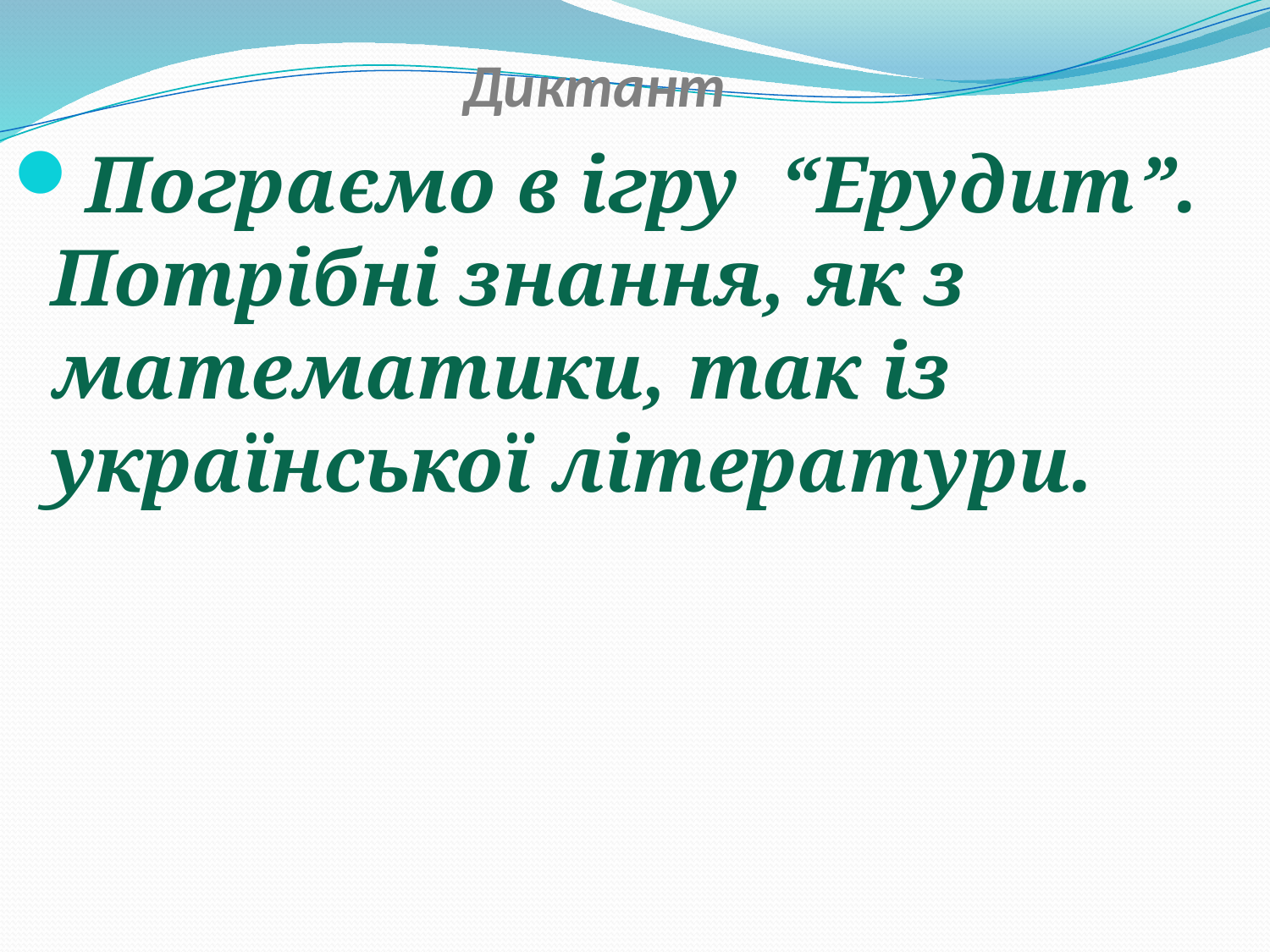

# Диктант
Пограємо в ігру  “Ерудит”.  Потрібні знання, як з математики, так із української літератури.